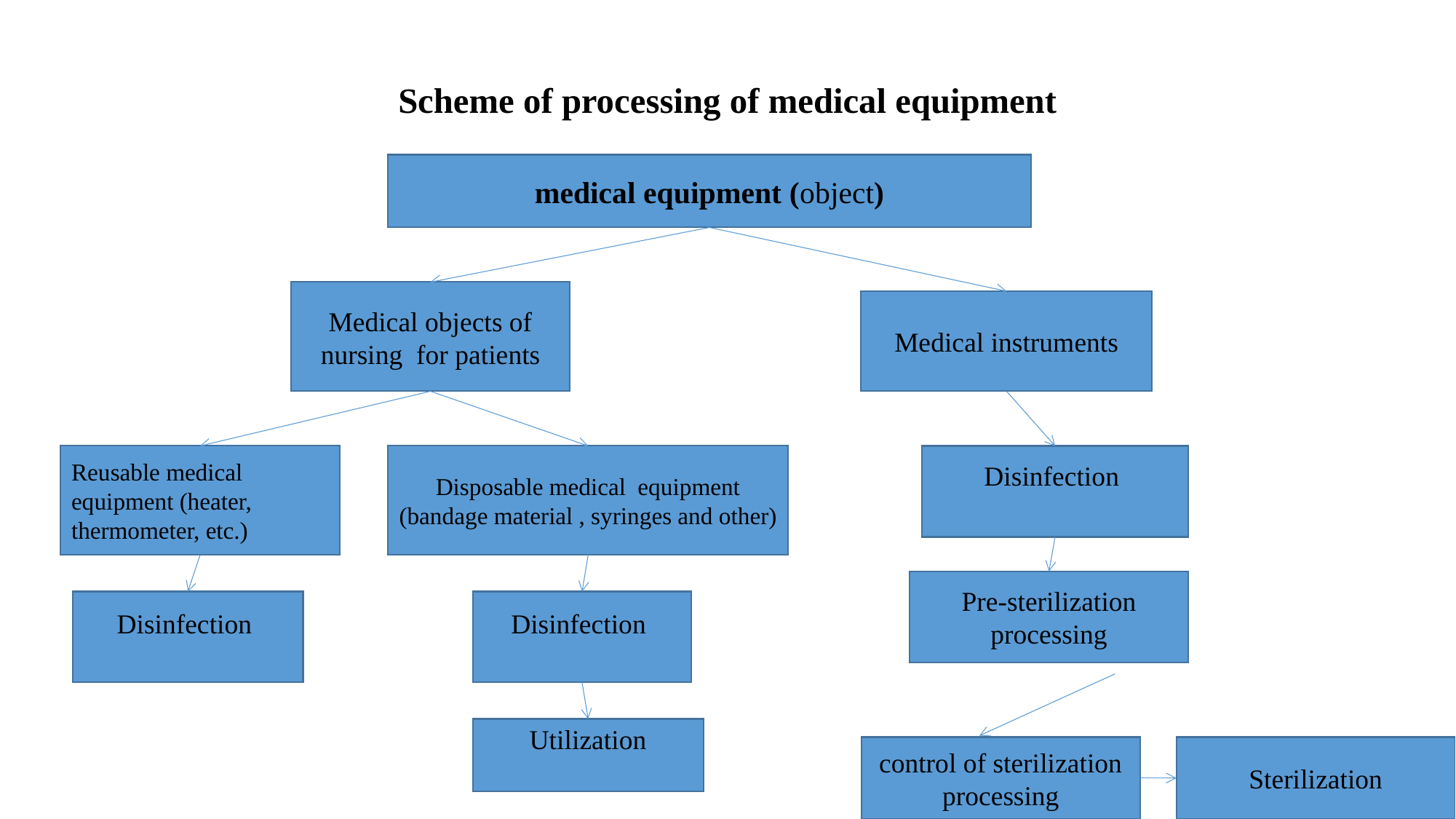

# Scheme of processing of medical equipment
medical equipment (object)
Medical objects of nursing  for patients
Medical instruments
Reusable medical equipment (heater, thermometer, etc.)
Disposable medical  equipment (bandage material , syringes and other)
Disinfection

Pre-sterilization processing
Disinfection

Disinfection

Utilization

control of sterilization processing
Sterilization